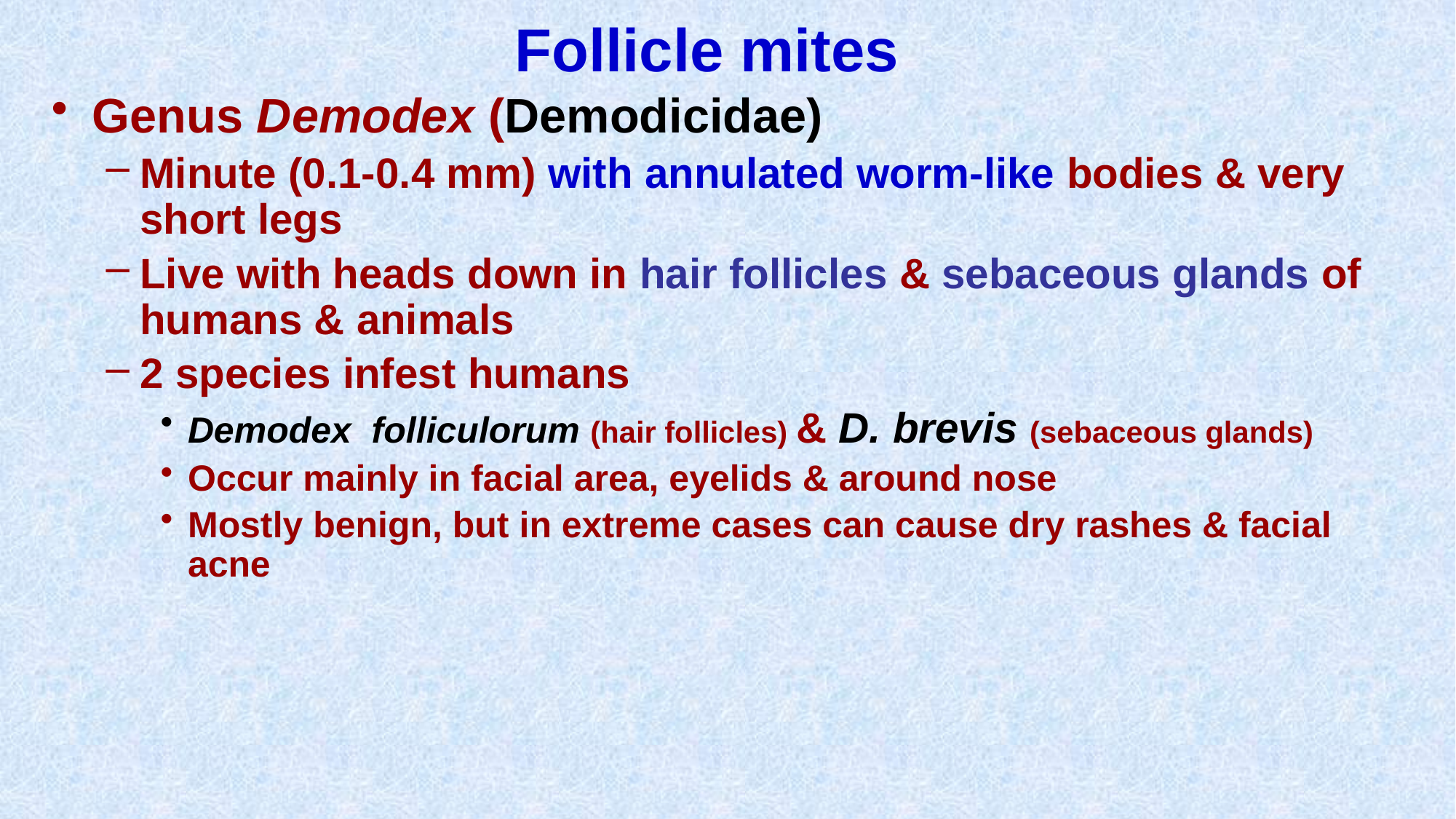

# Follicle mites
Genus Demodex (Demodicidae)
Minute (0.1-0.4 mm) with annulated worm-like bodies & very short legs
Live with heads down in hair follicles & sebaceous glands of humans & animals
2 species infest humans
Demodex  folliculorum (hair follicles) & D. brevis (sebaceous glands)
Occur mainly in facial area, eyelids & around nose
Mostly benign, but in extreme cases can cause dry rashes & facial acne